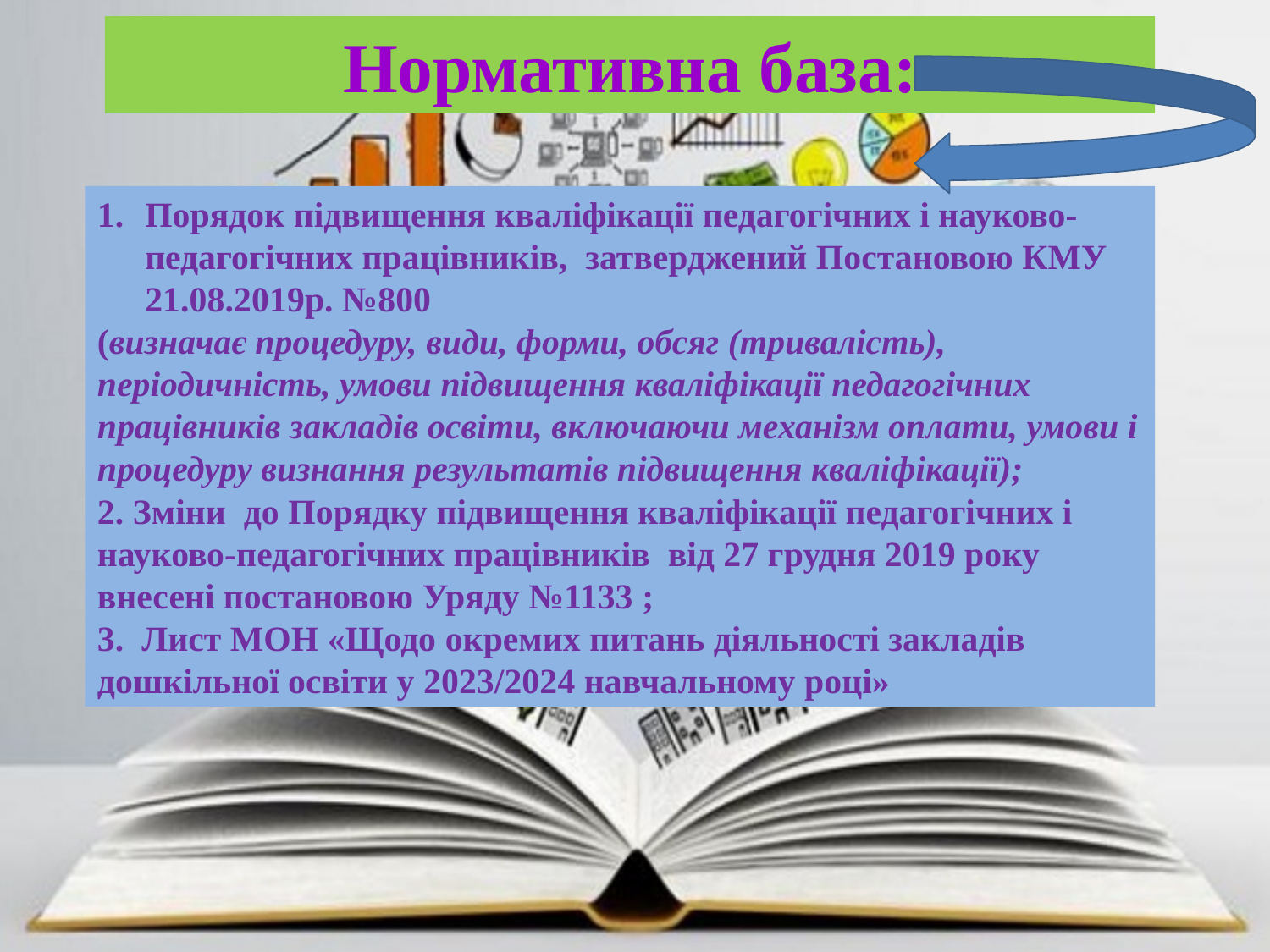

Нормативна база:

Порядок підвищення кваліфікації педагогічних і науково-педагогічних працівників,  затверджений Постановою КМУ 21.08.2019р. №800
(визначає процедуру, види, форми, обсяг (тривалість), періодичність, умови підвищення кваліфікації педагогічних  працівників закладів освіти, включаючи механізм оплати, умови і процедуру визнання результатів підвищення кваліфікації);
2. Зміни  до Порядку підвищення кваліфікації педагогічних і науково-педагогічних працівників  від 27 грудня 2019 року внесені постановою Уряду №1133 ;
3.  Лист МОН «Щодо окремих питань діяльності закладів дошкільної освіти у 2023/2024 навчальному році»